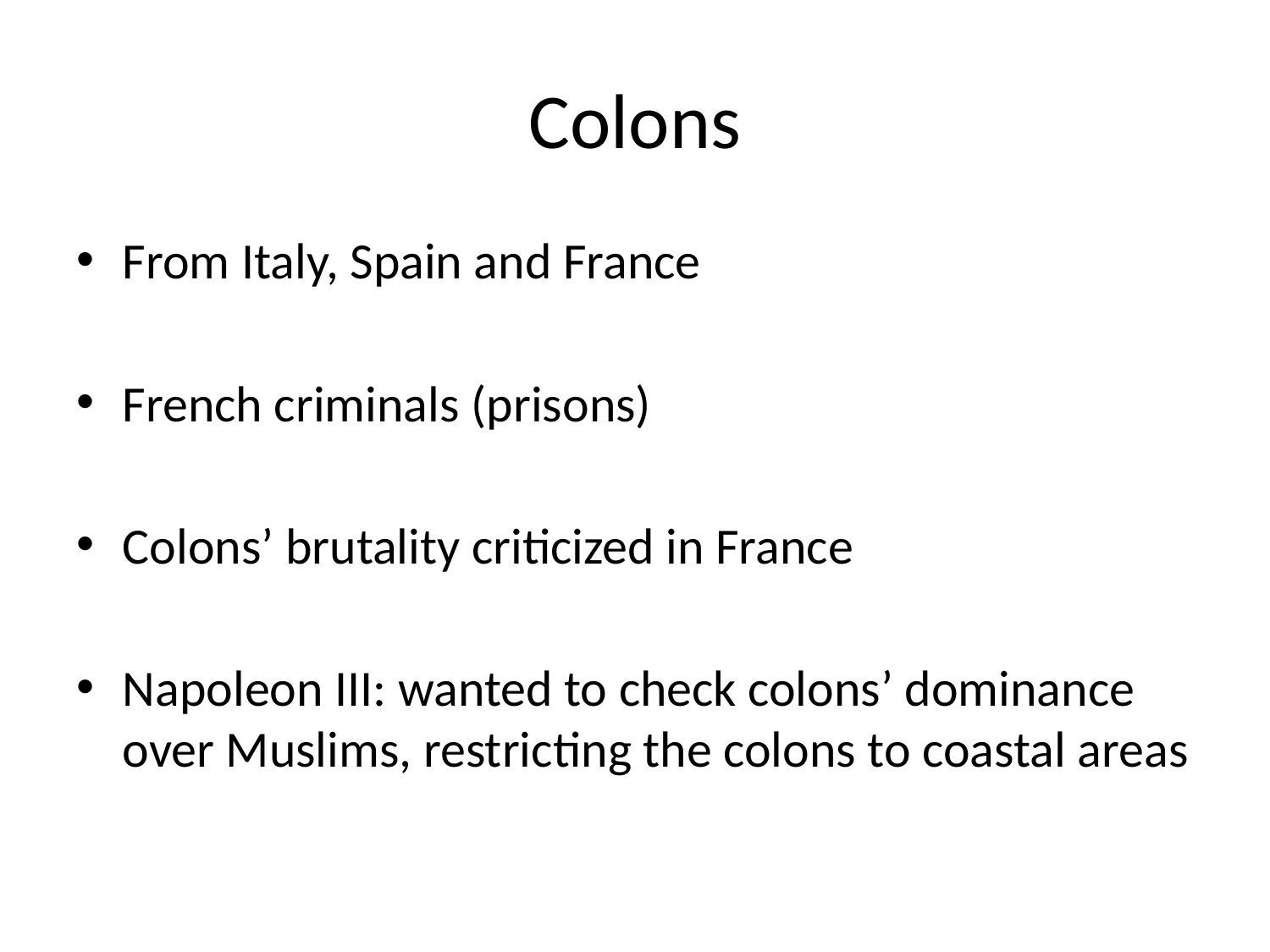

# Colons
From Italy, Spain and France

French criminals (prisons)

Colons’ brutality criticized in France

Napoleon III: wanted to check colons’ dominance over Muslims, restricting the colons to coastal areas